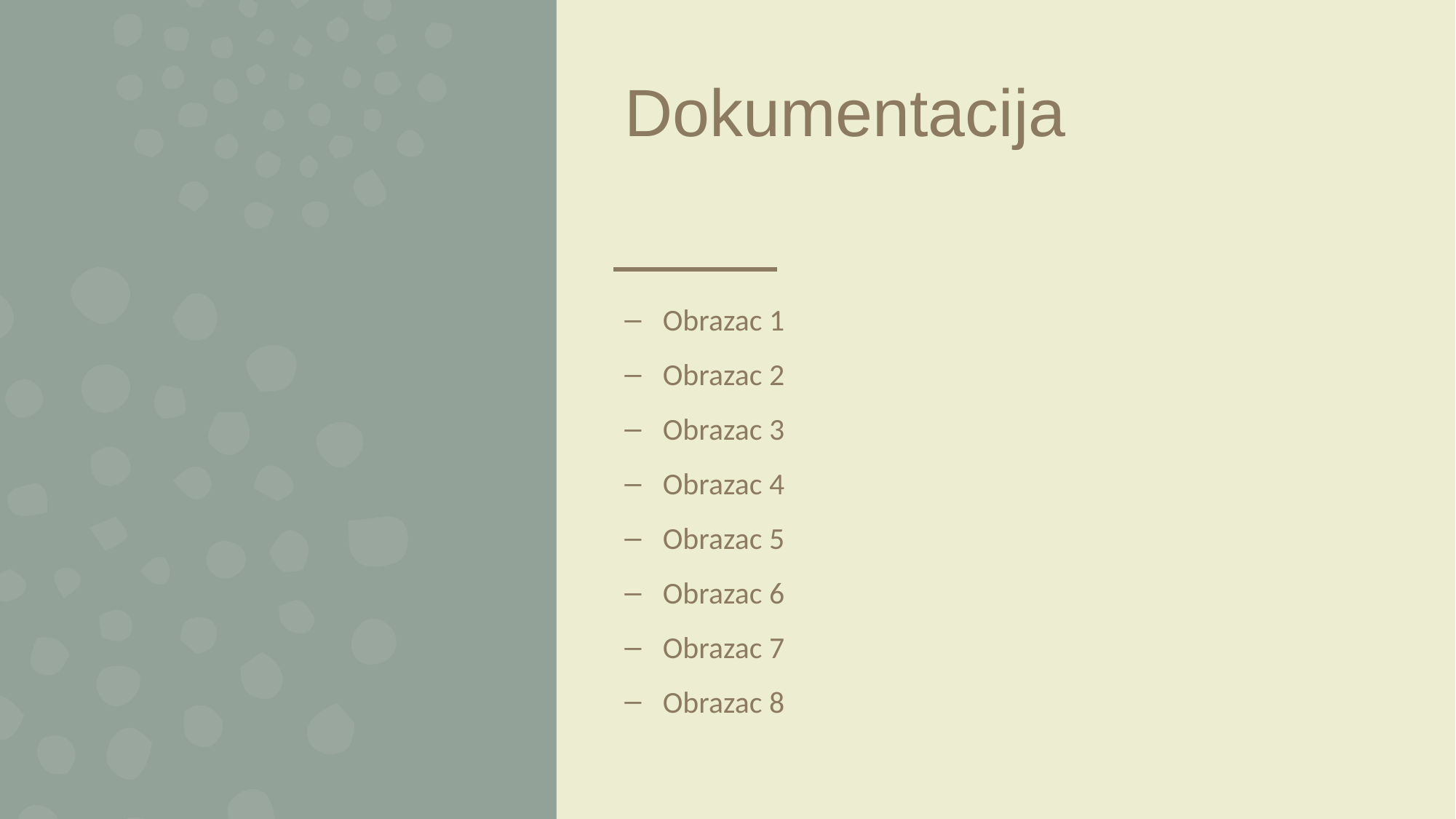

# Dokumentacija
Obrazac 1
Obrazac 2
Obrazac 3
Obrazac 4
Obrazac 5
Obrazac 6
Obrazac 7
Obrazac 8